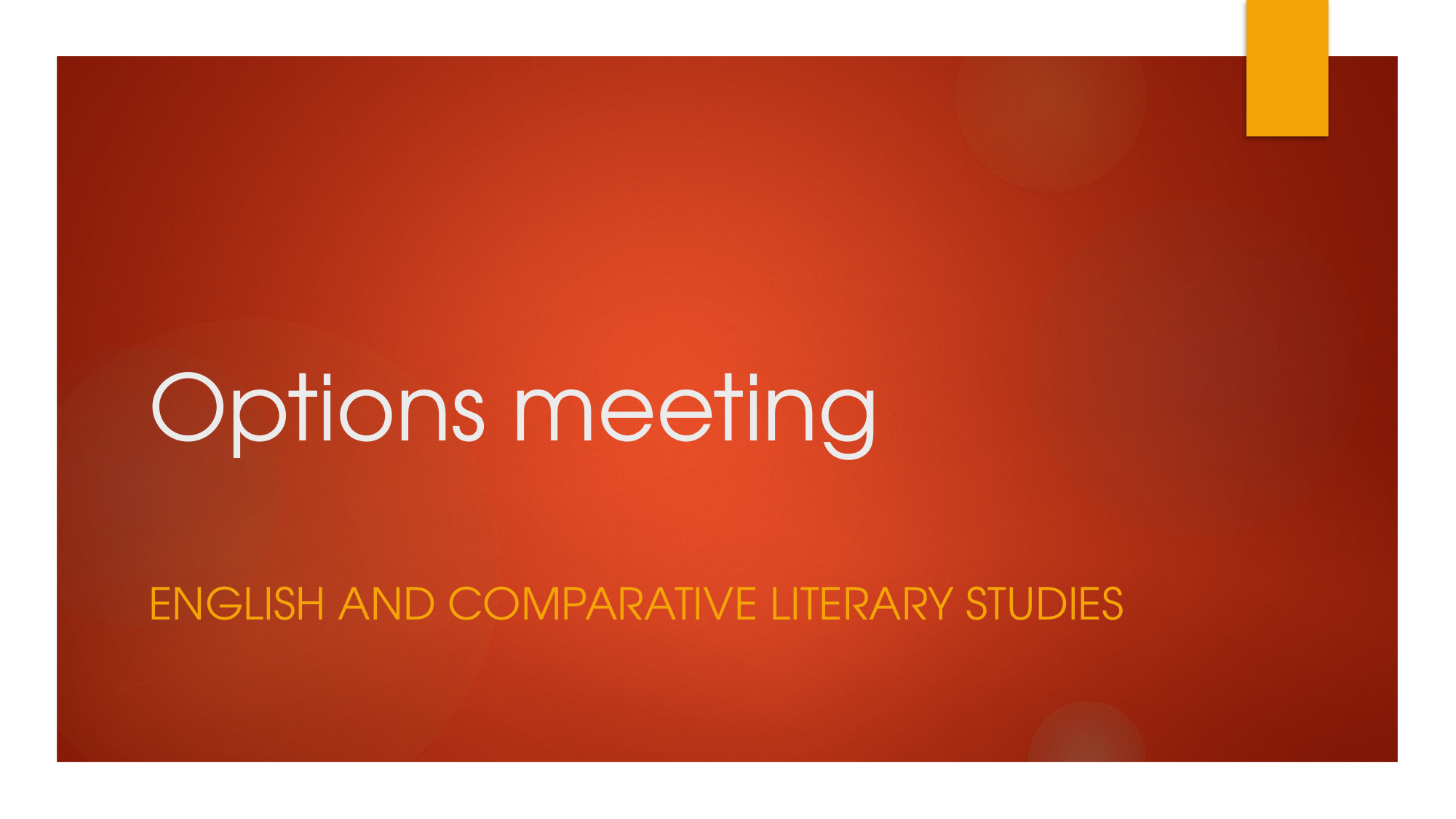

# Options meeting
English and comparative Literary Studies